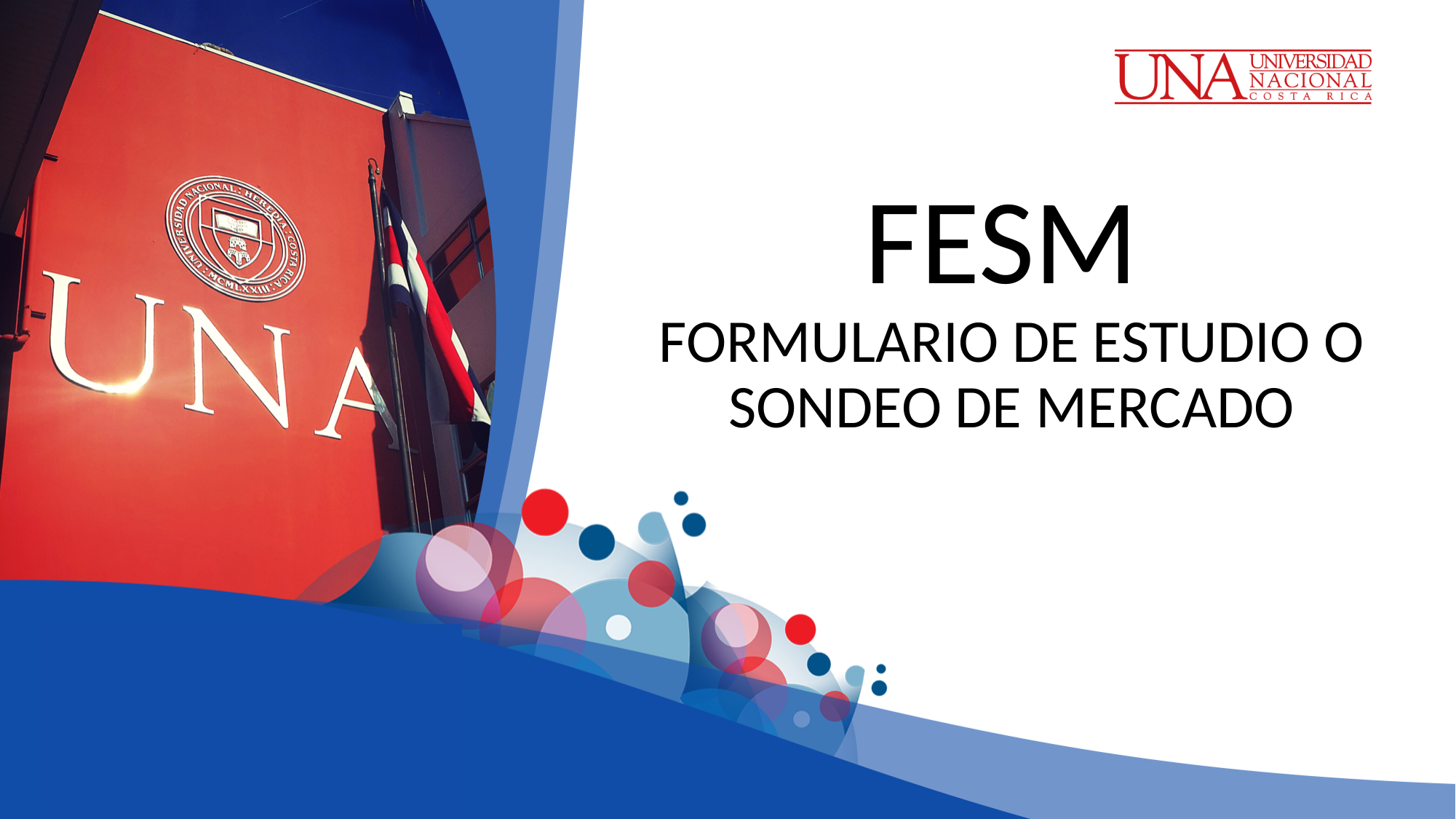

# FESM FORMULARIO DE ESTUDIO O SONDEO DE MERCADO